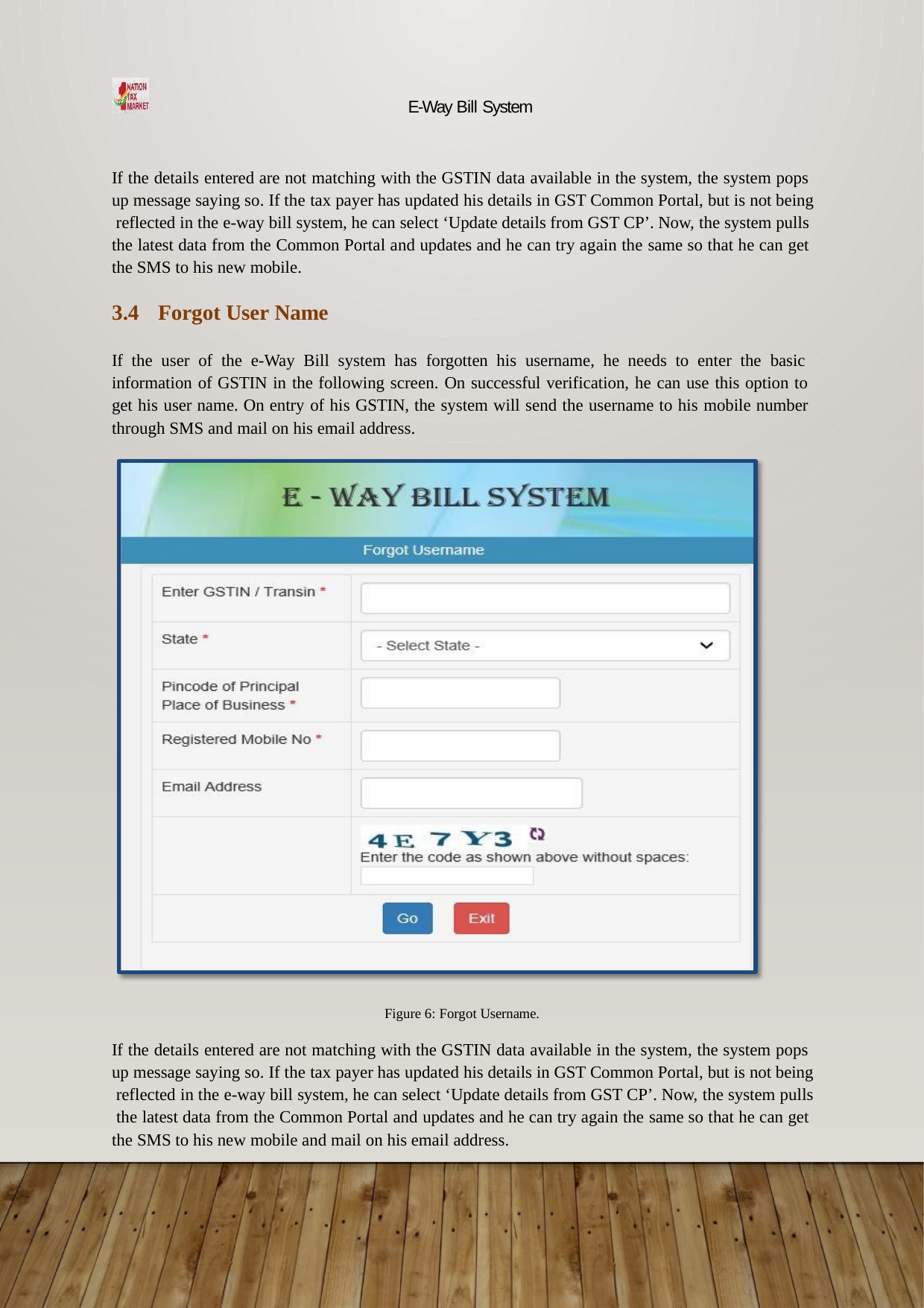

E-Way Bill System

If the details entered are not matching with the GSTIN data available in the system, the system pops  up message saying so. If the tax payer has updated his details in GST Common Portal, but is not being  reflected in the e-way bill system, he can select ‘Update details from GST CP’. Now, the system pulls  the latest data from the Common Portal and updates and he can try again the same so that he can get  the SMS to his new mobile.

3.4	Forgot User Name

If the user of the e-Way Bill system has forgotten his username, he needs to enter the basic  information of GSTIN in the following screen. On successful verification, he can use this option to  get his user name. On entry of his GSTIN, the system will send the username to his mobile number  through SMS and mail on his email address.

Figure 6: Forgot Username.

If the details entered are not matching with the GSTIN data available in the system, the system pops  up message saying so. If the tax payer has updated his details in GST Common Portal, but is not being  reflected in the e-way bill system, he can select ‘Update details from GST CP’. Now, the system pulls  the latest data from the Common Portal and updates and he can try again the same so that he can get  the SMS to his new mobile and mail on his email address.